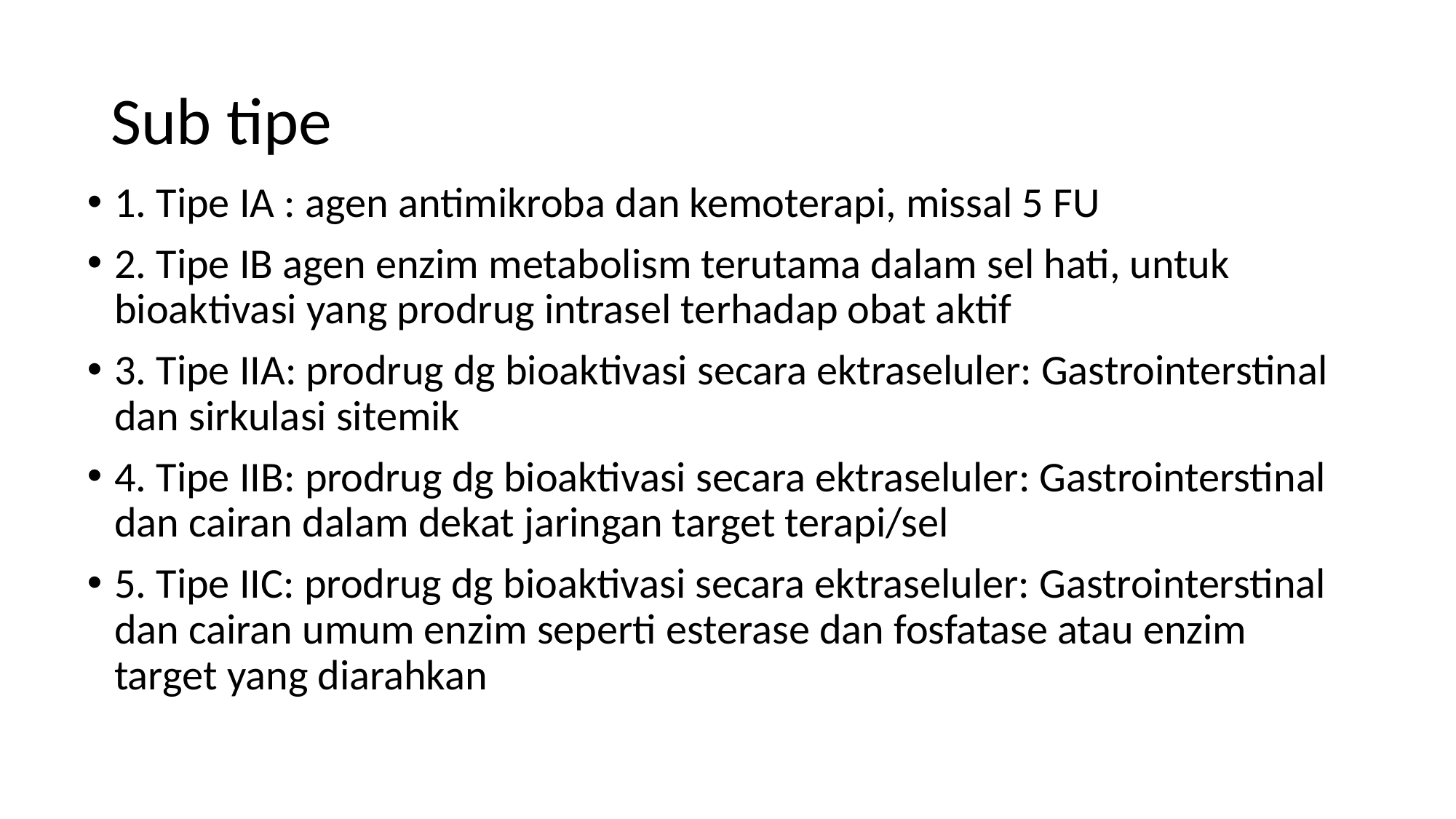

# Sub tipe
1. Tipe IA : agen antimikroba dan kemoterapi, missal 5 FU
2. Tipe IB agen enzim metabolism terutama dalam sel hati, untuk bioaktivasi yang prodrug intrasel terhadap obat aktif
3. Tipe IIA: prodrug dg bioaktivasi secara ektraseluler: Gastrointerstinal dan sirkulasi sitemik
4. Tipe IIB: prodrug dg bioaktivasi secara ektraseluler: Gastrointerstinal dan cairan dalam dekat jaringan target terapi/sel
5. Tipe IIC: prodrug dg bioaktivasi secara ektraseluler: Gastrointerstinal dan cairan umum enzim seperti esterase dan fosfatase atau enzim target yang diarahkan